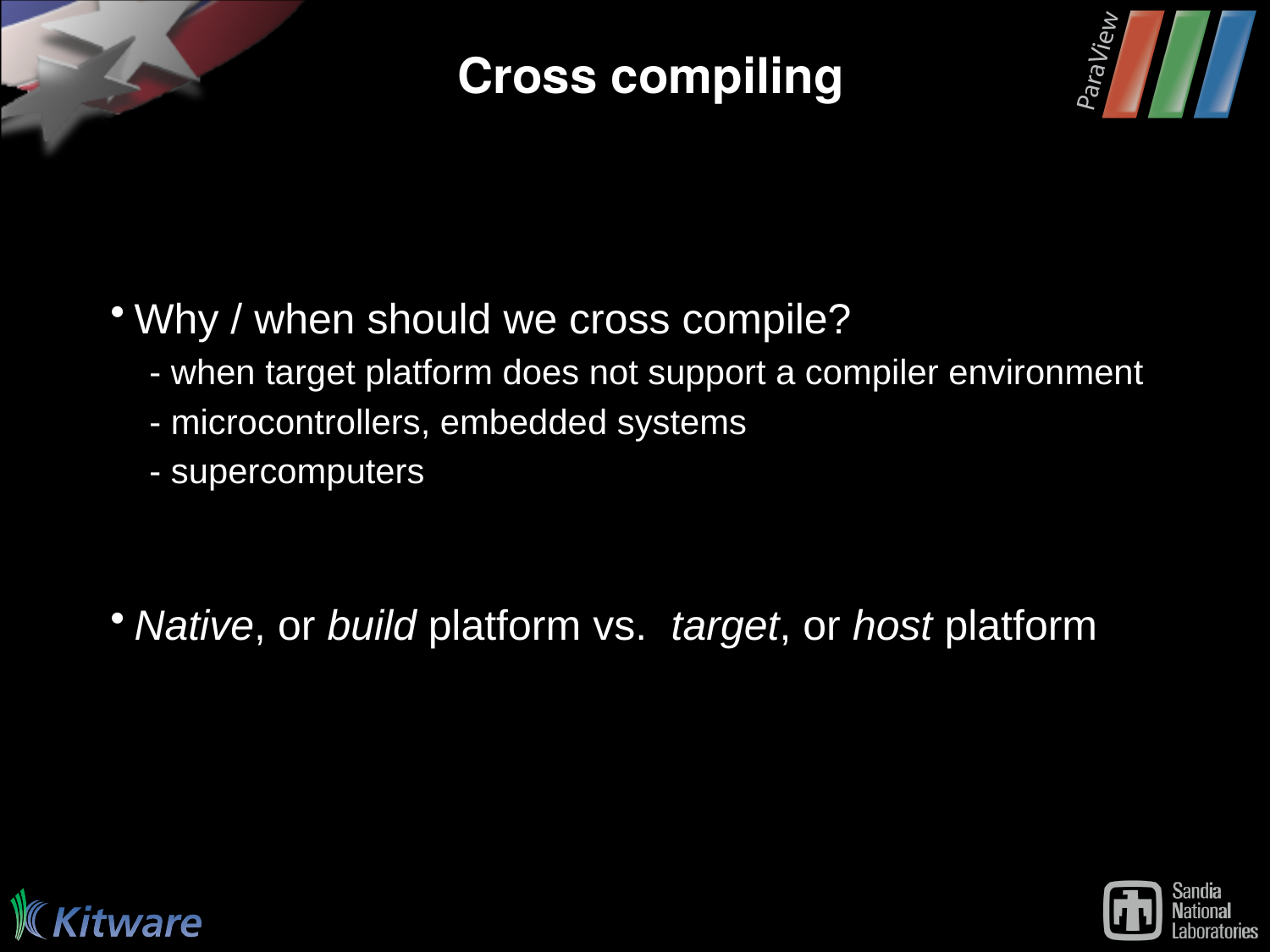

# Cross compiling
Why / when should we cross compile?
    - when target platform does not support a compiler environment
    - microcontrollers, embedded systems
    - supercomputers

Native, or build platform vs.  target, or host platform